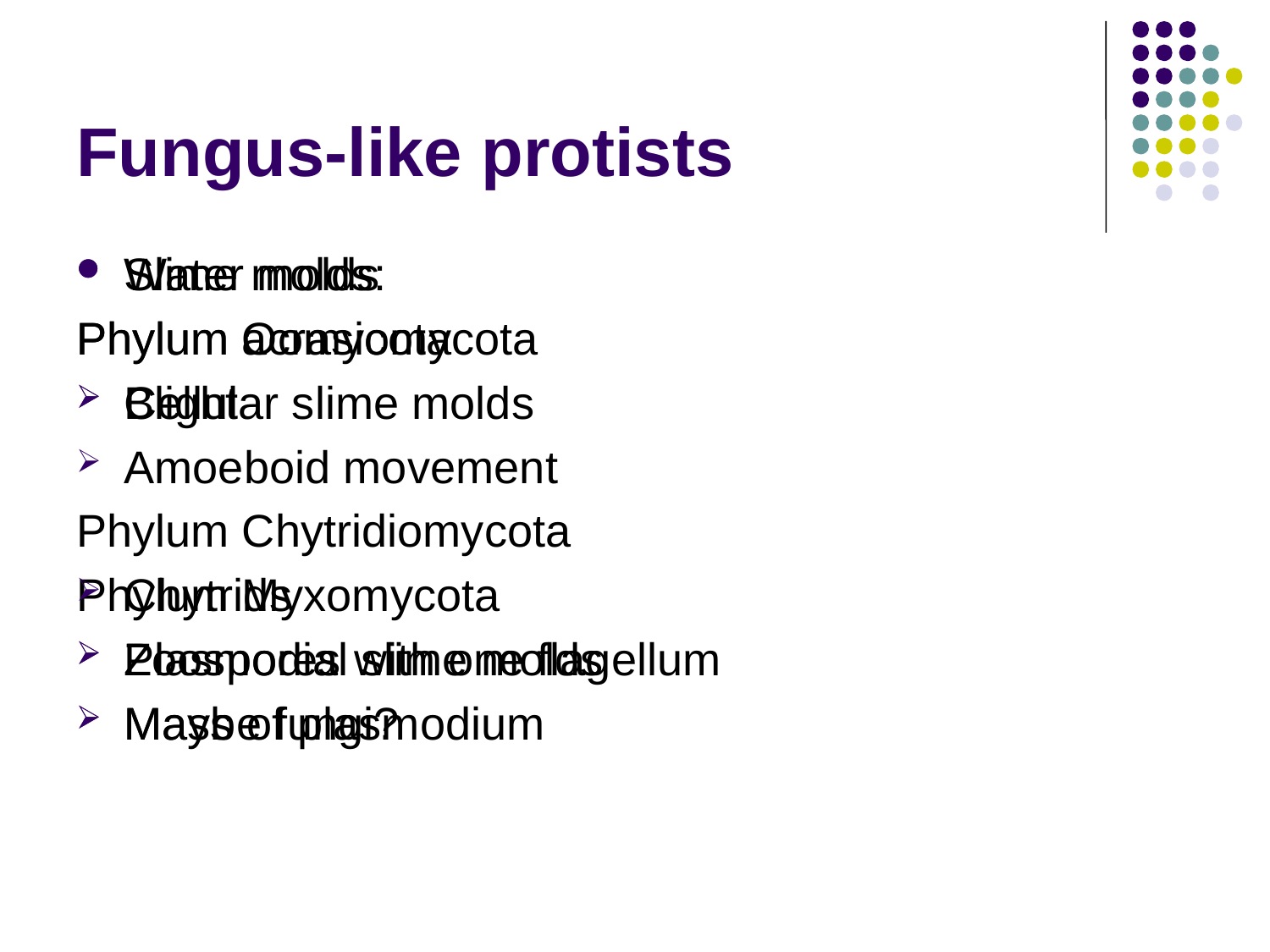

# Fungus-like protists
Slime molds:
Phylum acrasiomycota
Cellular slime molds
Amoeboid movement

Phylum Myxomycota
Plasmodial slime molds
Mass of plasmodium

Water molds
Phylum Oomycota
Blight

Phylum Chytridiomycota
Chytrids
Zoospores with one flagellum
Maybe fungi?